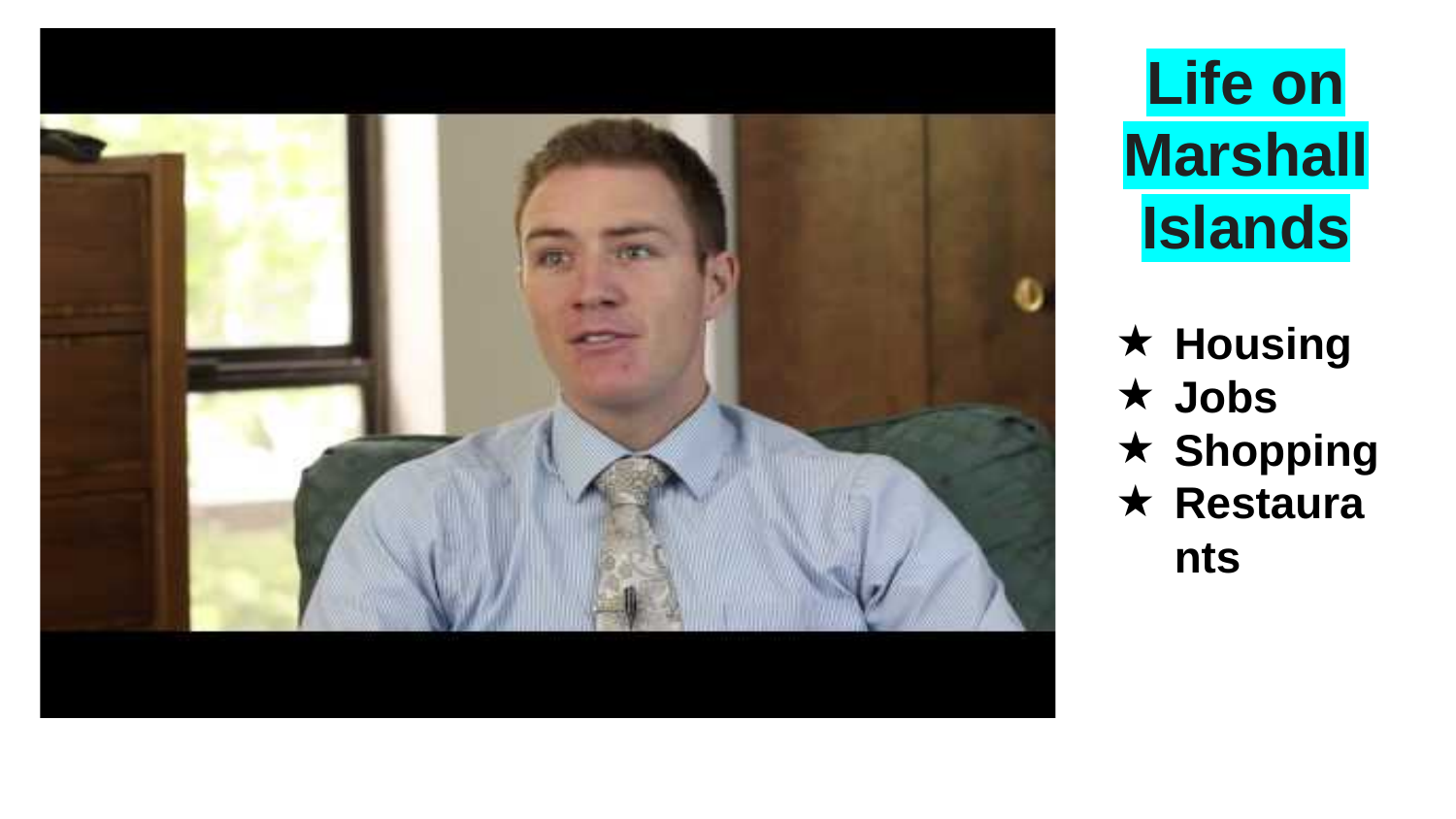

Life on Marshall Islands

Housing
Jobs
Shopping
Restaurants